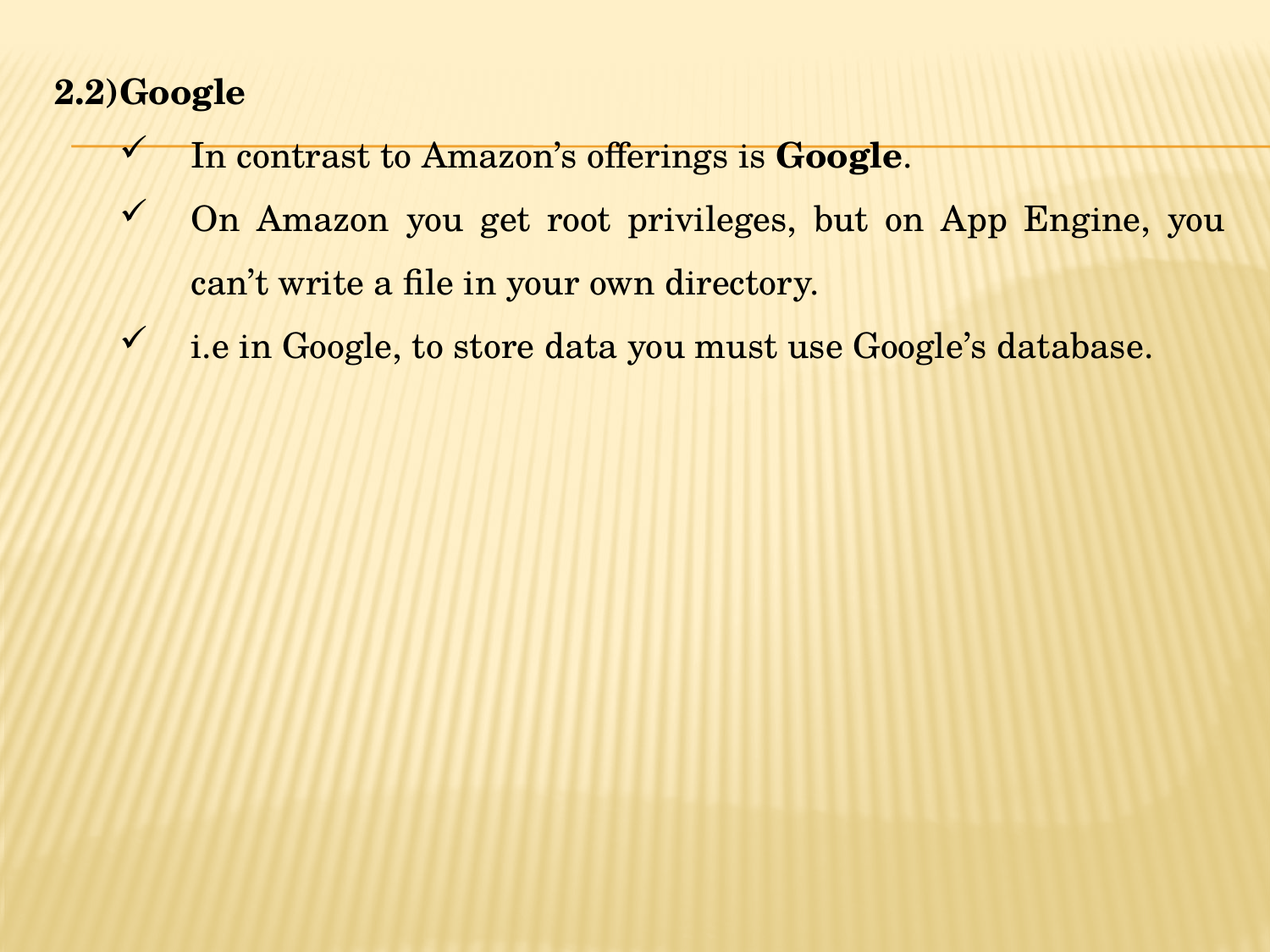

2.2)	Google
In contrast to Amazon’s offerings is Google.
On Amazon you get root privileges, but on App Engine, you can’t write a file in your own directory.
i.e in Google, to store data you must use Google’s database.